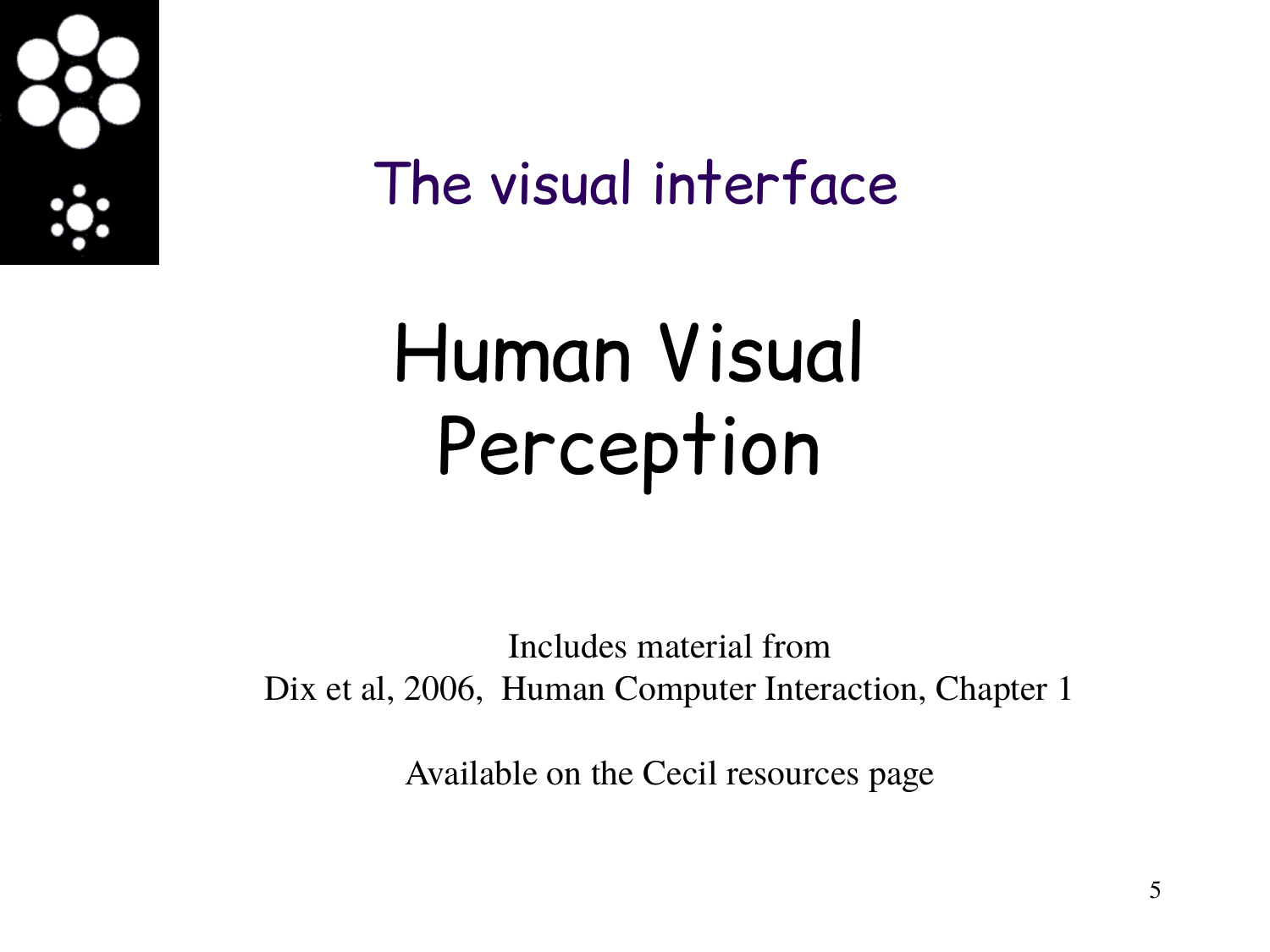

# The visual interface
Human Visual Perception
Includes material from
Dix et al, 2006,  Human Computer Interaction, Chapter 1

Available on the Cecil resources page
5